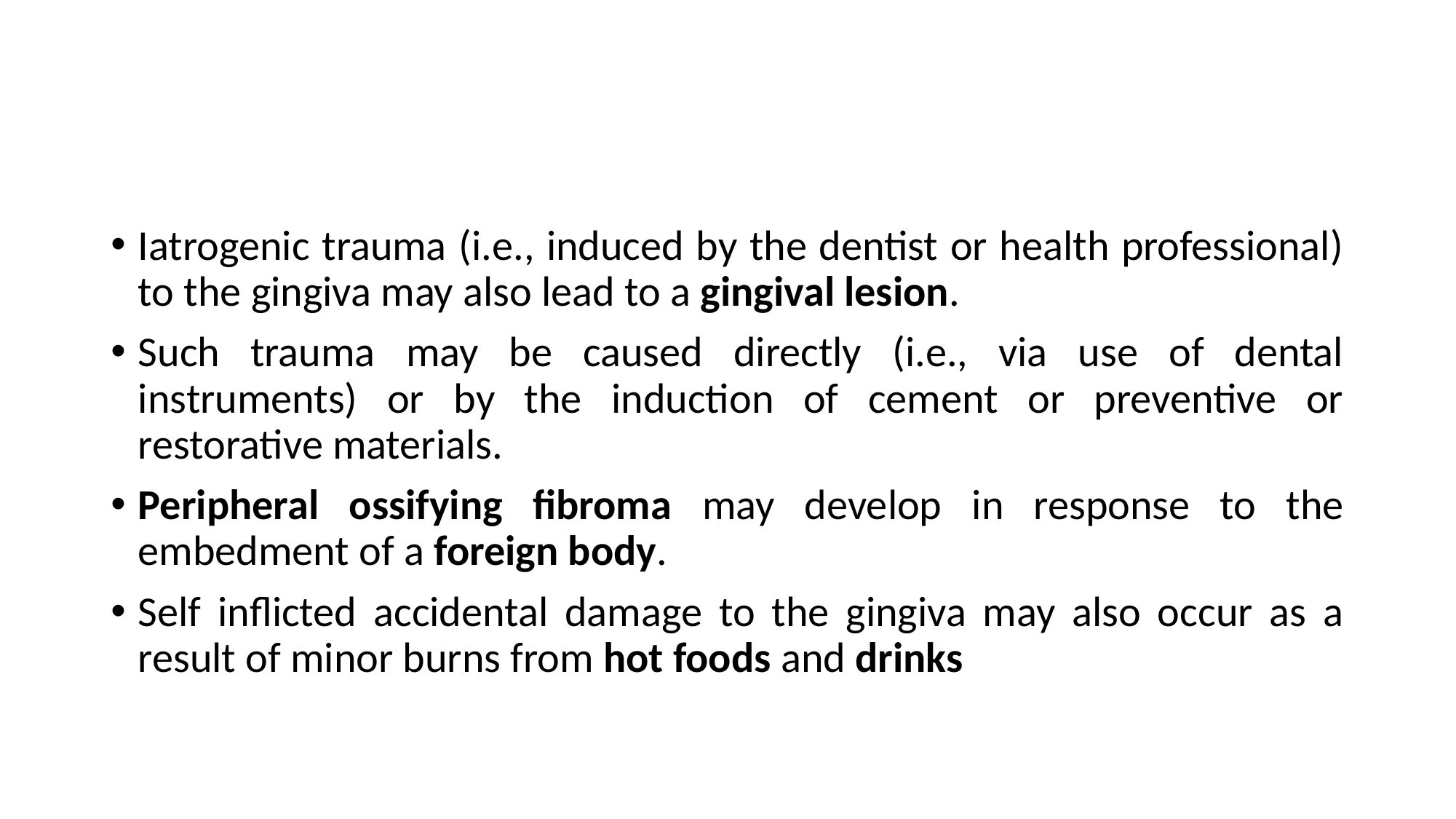

#
Iatrogenic trauma (i.e., induced by the dentist or health professional) to the gingiva may also lead to a gingival lesion.
Such trauma may be caused directly (i.e., via use of dental instruments) or by the induction of cement or preventive or restorative materials.
Peripheral ossifying fibroma may develop in response to the embedment of a foreign body.
Self inflicted accidental damage to the gingiva may also occur as a result of minor burns from hot foods and drinks